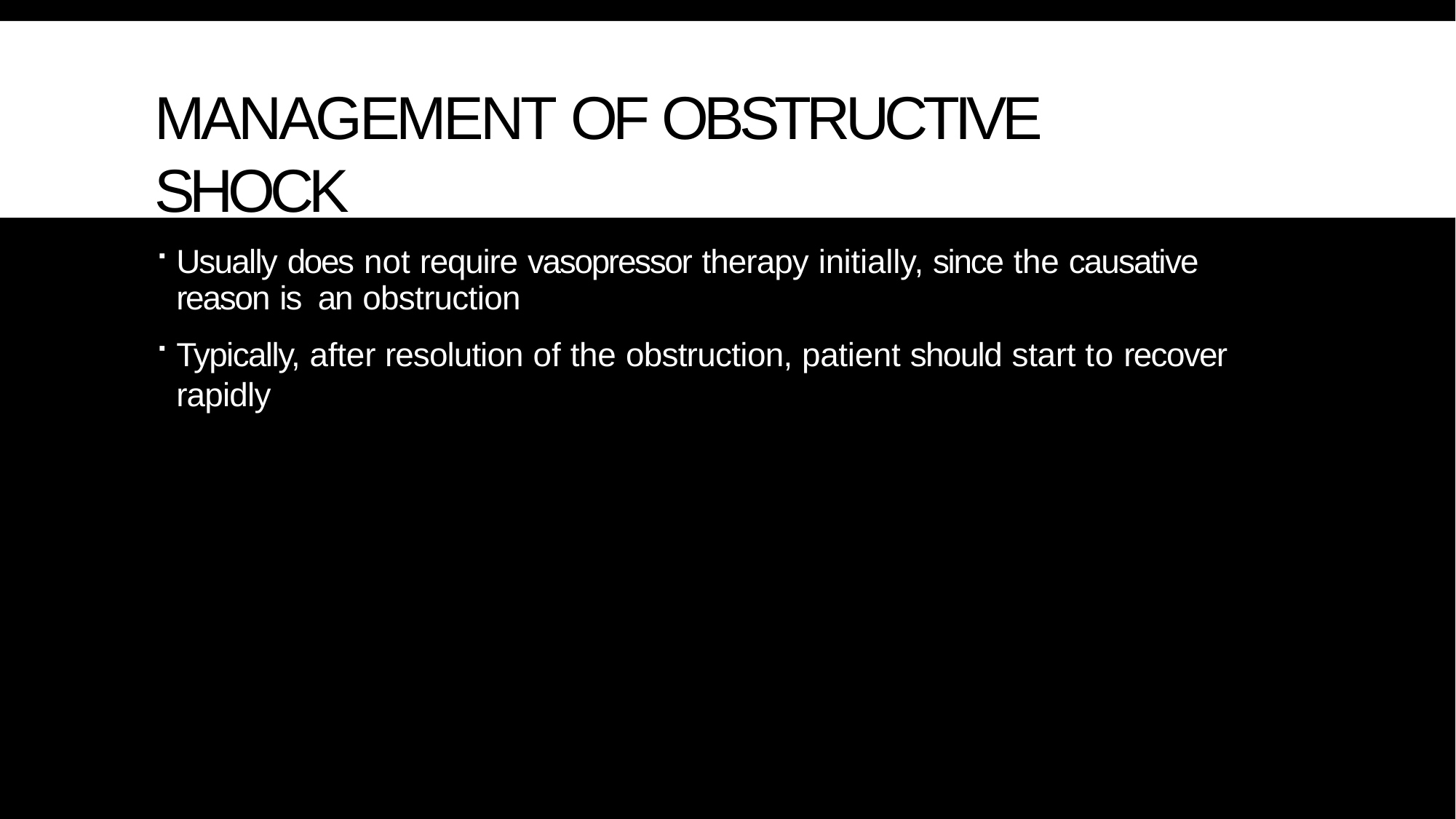

# MANAGEMENT OF OBSTRUCTIVE SHOCK
Usually does not require vasopressor therapy initially, since the causative reason is  an obstruction
Typically, after resolution of the obstruction, patient should start to recover rapidly